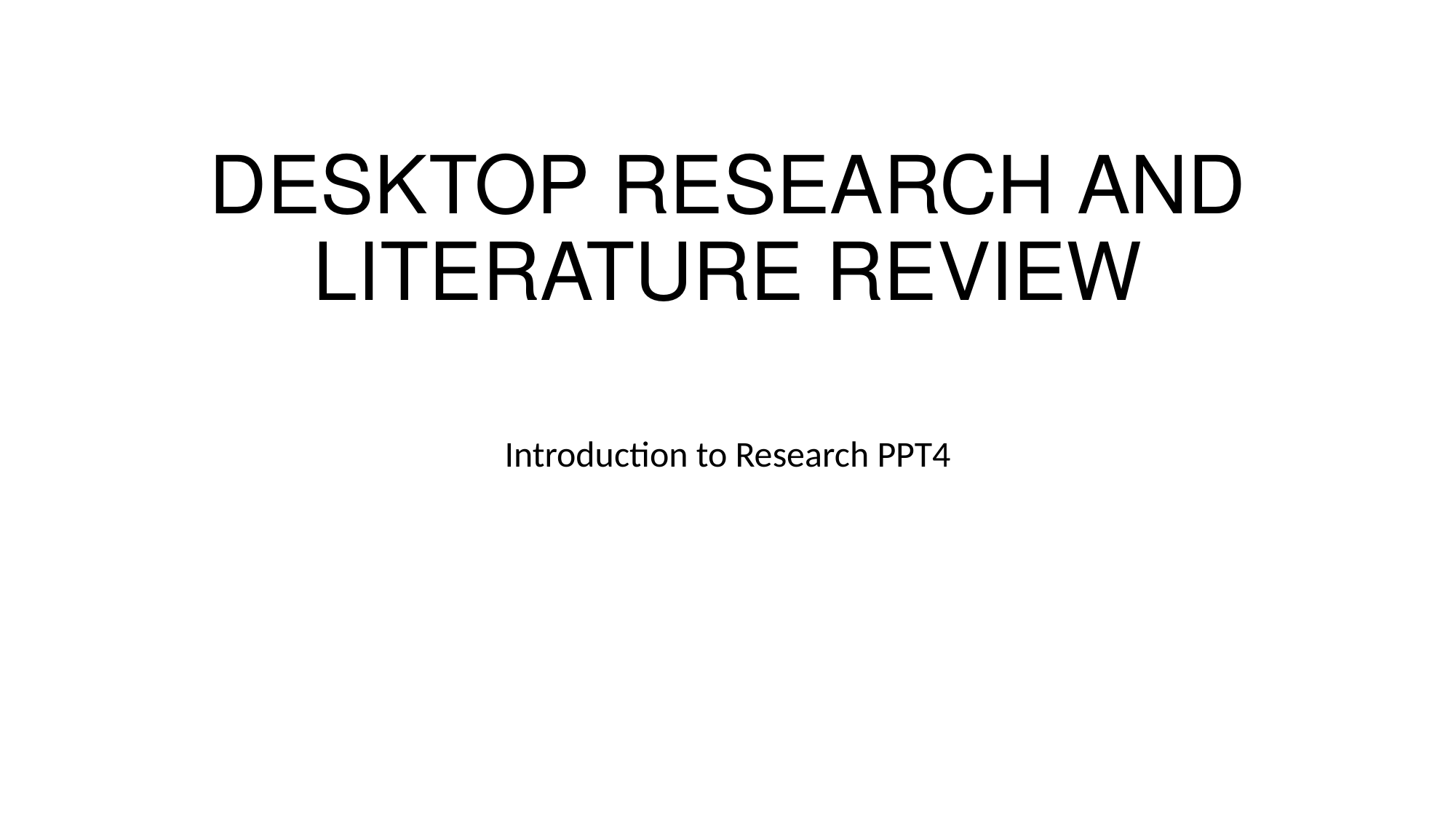

# DESKTOP RESEARCH AND LITERATURE REVIEW
Introduction to Research PPT4